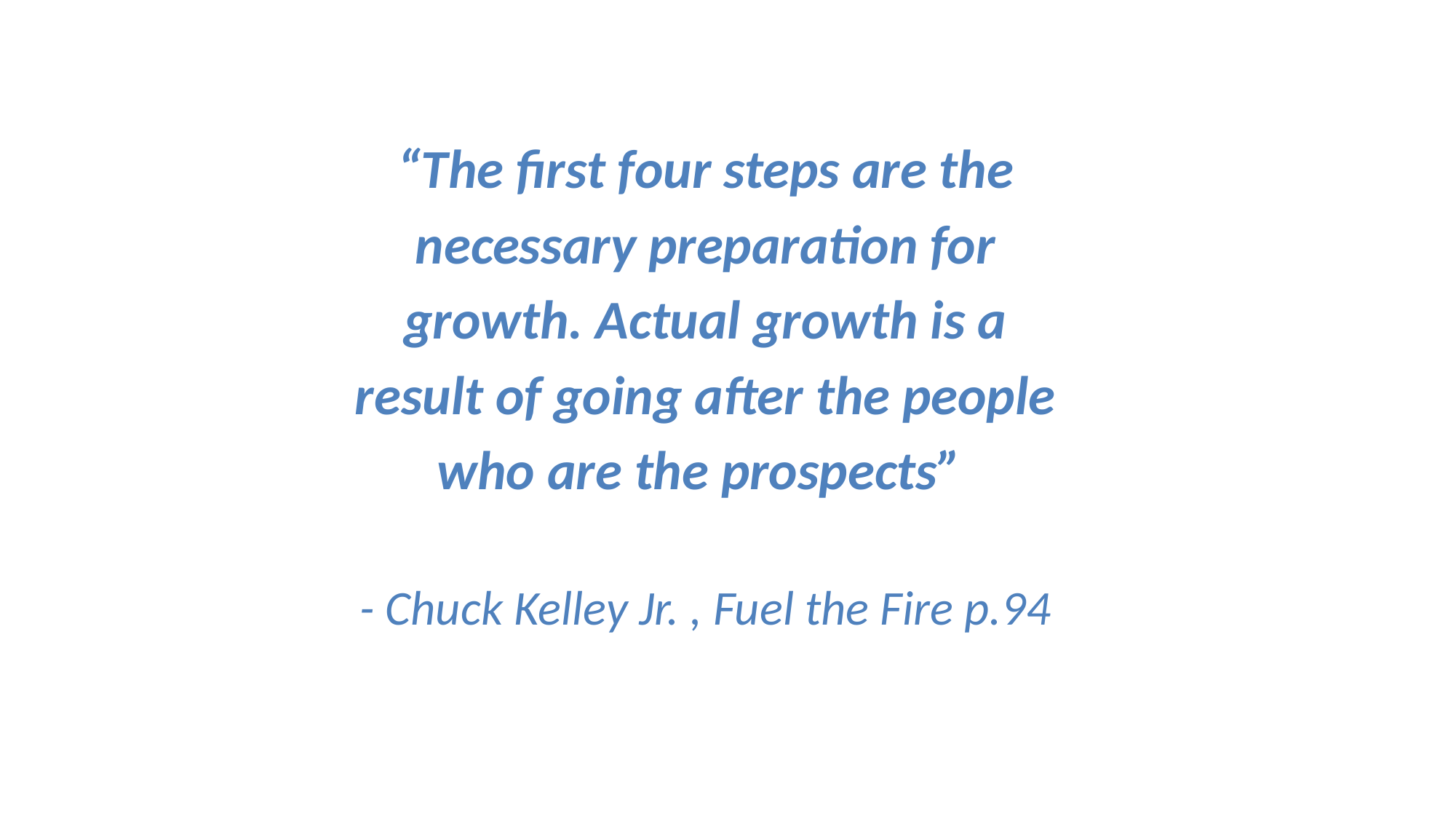

“The first four steps are the necessary preparation for growth. Actual growth is a result of going after the people who are the prospects”

- Chuck Kelley Jr. , Fuel the Fire p.94